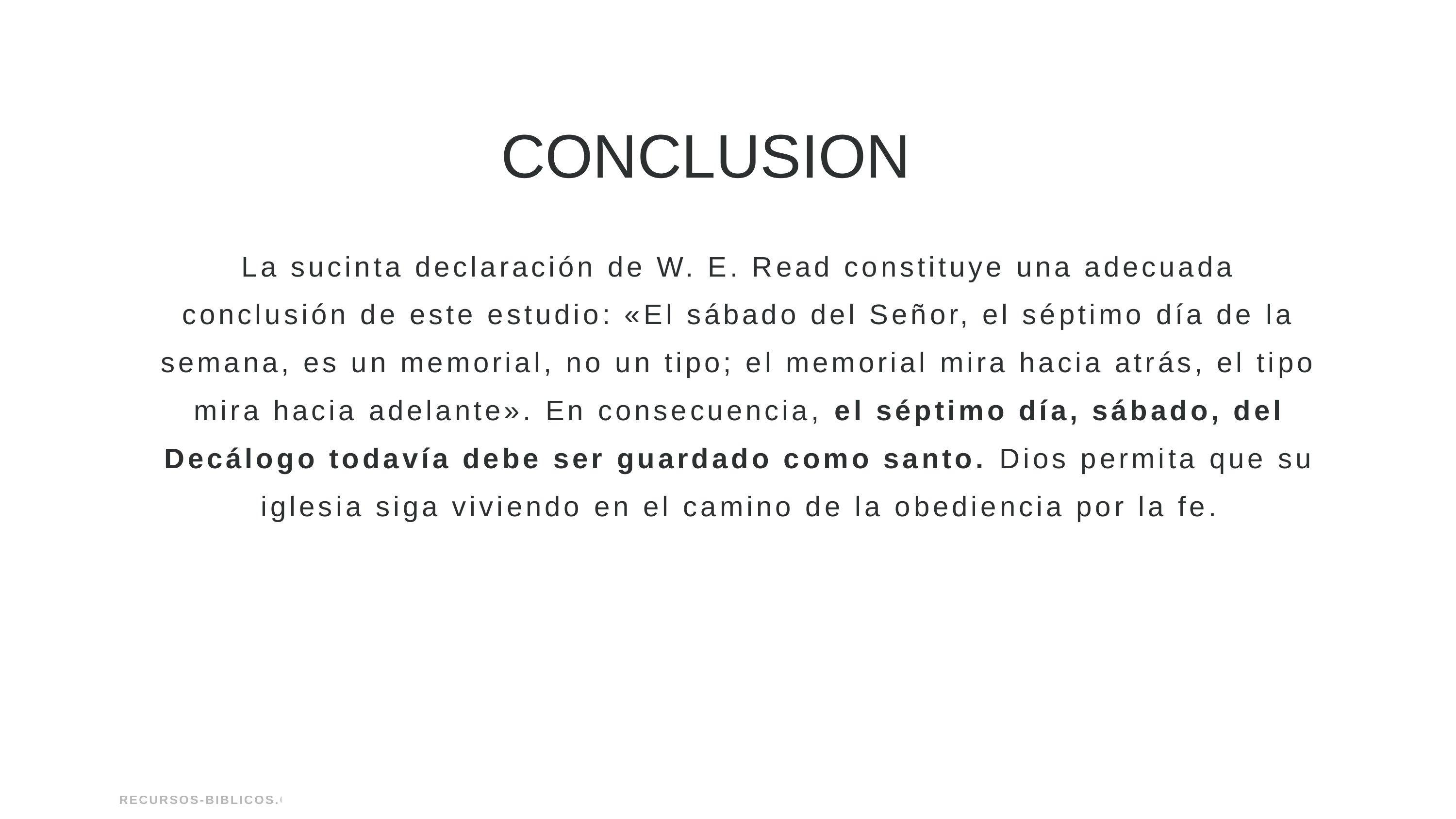

CONCLUSION
La sucinta declaración de W. E. Read constituye una adecuada conclusión de este estudio: «El sábado del Señor, el séptimo día de la semana, es un memorial, no un tipo; el memorial mira hacia atrás, el tipo mira hacia adelante». En consecuencia, el séptimo día, sábado, del Decálogo todavía debe ser guardado como santo. Dios permita que su iglesia siga viviendo en el camino de la obediencia por la fe.
RECURSOS-BIBLICOS.COM